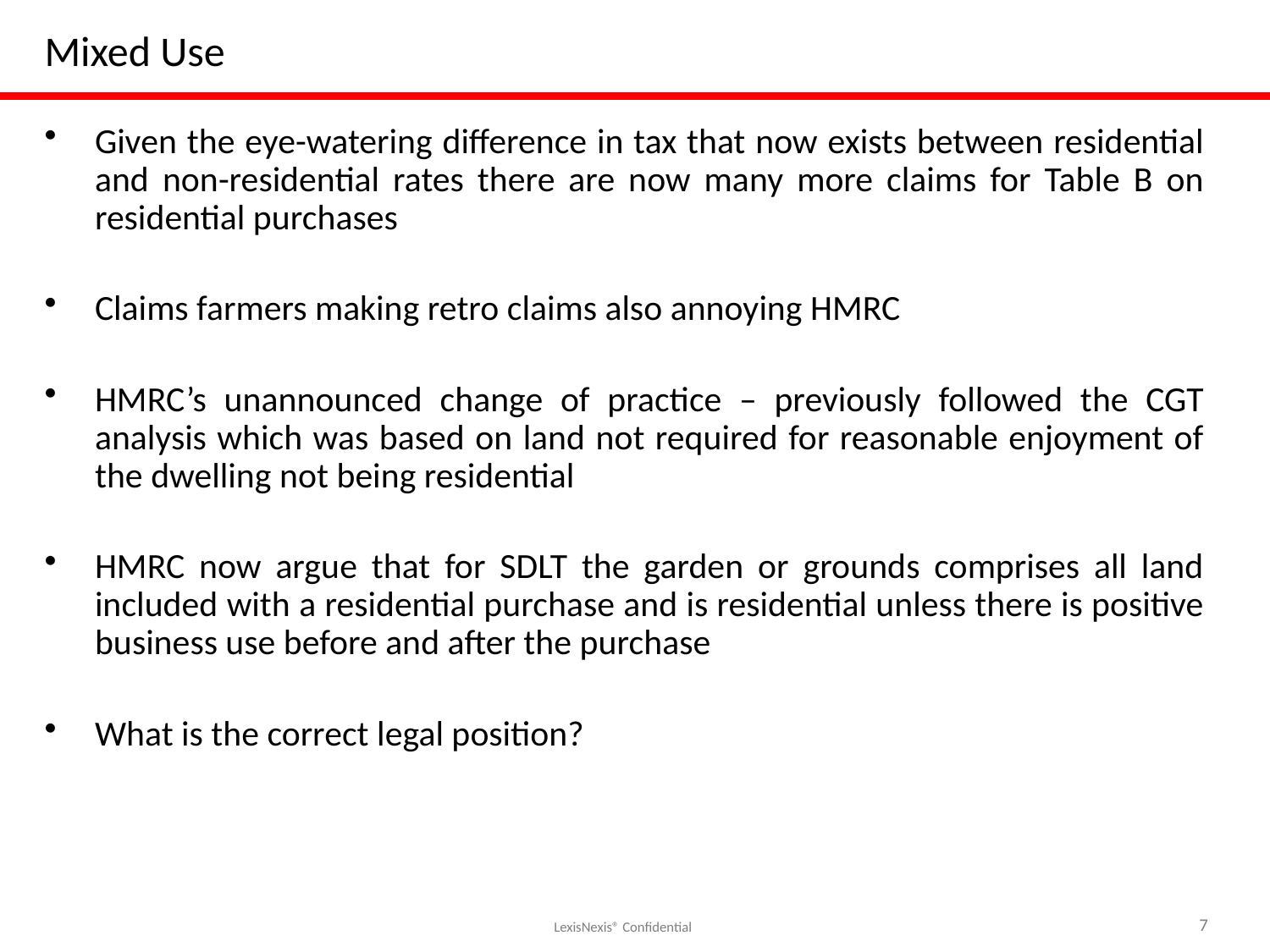

# Mixed Use
Given the eye-watering difference in tax that now exists between residential and non-residential rates there are now many more claims for Table B on residential purchases
Claims farmers making retro claims also annoying HMRC
HMRC’s unannounced change of practice – previously followed the CGT analysis which was based on land not required for reasonable enjoyment of the dwelling not being residential
HMRC now argue that for SDLT the garden or grounds comprises all land included with a residential purchase and is residential unless there is positive business use before and after the purchase
What is the correct legal position?